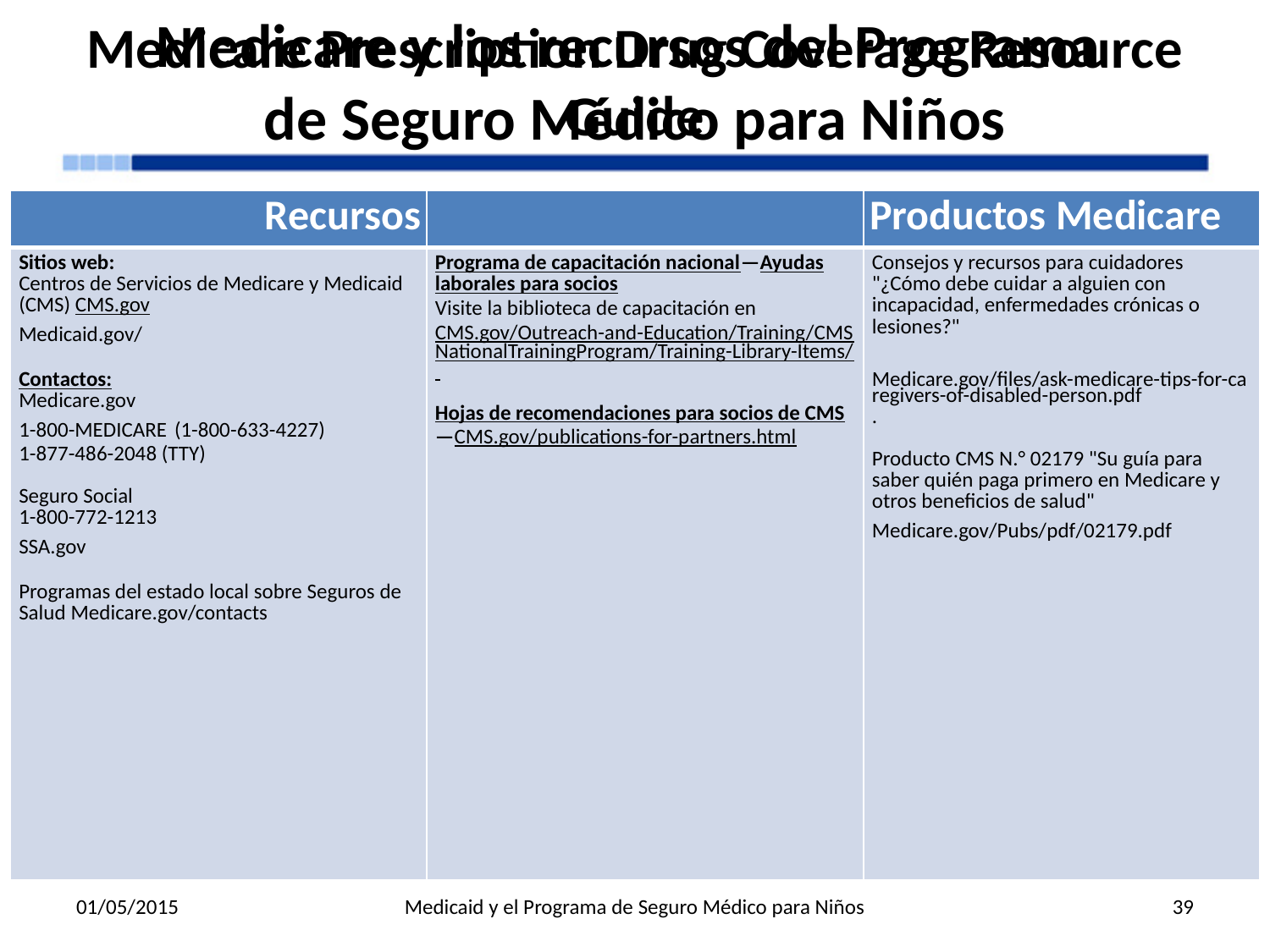

# Medicare Prescription Drug Coverage Resource Guide
Medicare y los recursos del Programa
de Seguro Médico para Niños
| Recursos | Recursos | Productos Medicare |
| --- | --- | --- |
| Sitios web: Centros de Servicios de Medicare y Medicaid (CMS) CMS.gov Medicaid.gov/ Contactos: Medicare.gov 1-800-MEDICARE (1-800-633-4227) 1-877-486-2048 (TTY) Seguro Social 1-800-772-1213 SSA.gov Programas del estado local sobre Seguros de Salud Medicare.gov/contacts | Programa de capacitación nacional—Ayudas laborales para socios Visite la biblioteca de capacitación en CMS.gov/Outreach-and-Education/Training/CMSNationalTrainingProgram/Training-Library-Items/ Hojas de recomendaciones para socios de CMS —CMS.gov/publications-for-partners.html | Consejos y recursos para cuidadores "¿Cómo debe cuidar a alguien con incapacidad, enfermedades crónicas o lesiones?" Medicare.gov/files/ask-medicare-tips-for-caregivers-of-disabled-person.pdf. Producto CMS N.° 02179 "Su guía para saber quién paga primero en Medicare y otros beneficios de salud" Medicare.gov/Pubs/pdf/02179.pdf |
01/05/2015
Medicaid y el Programa de Seguro Médico para Niños
39